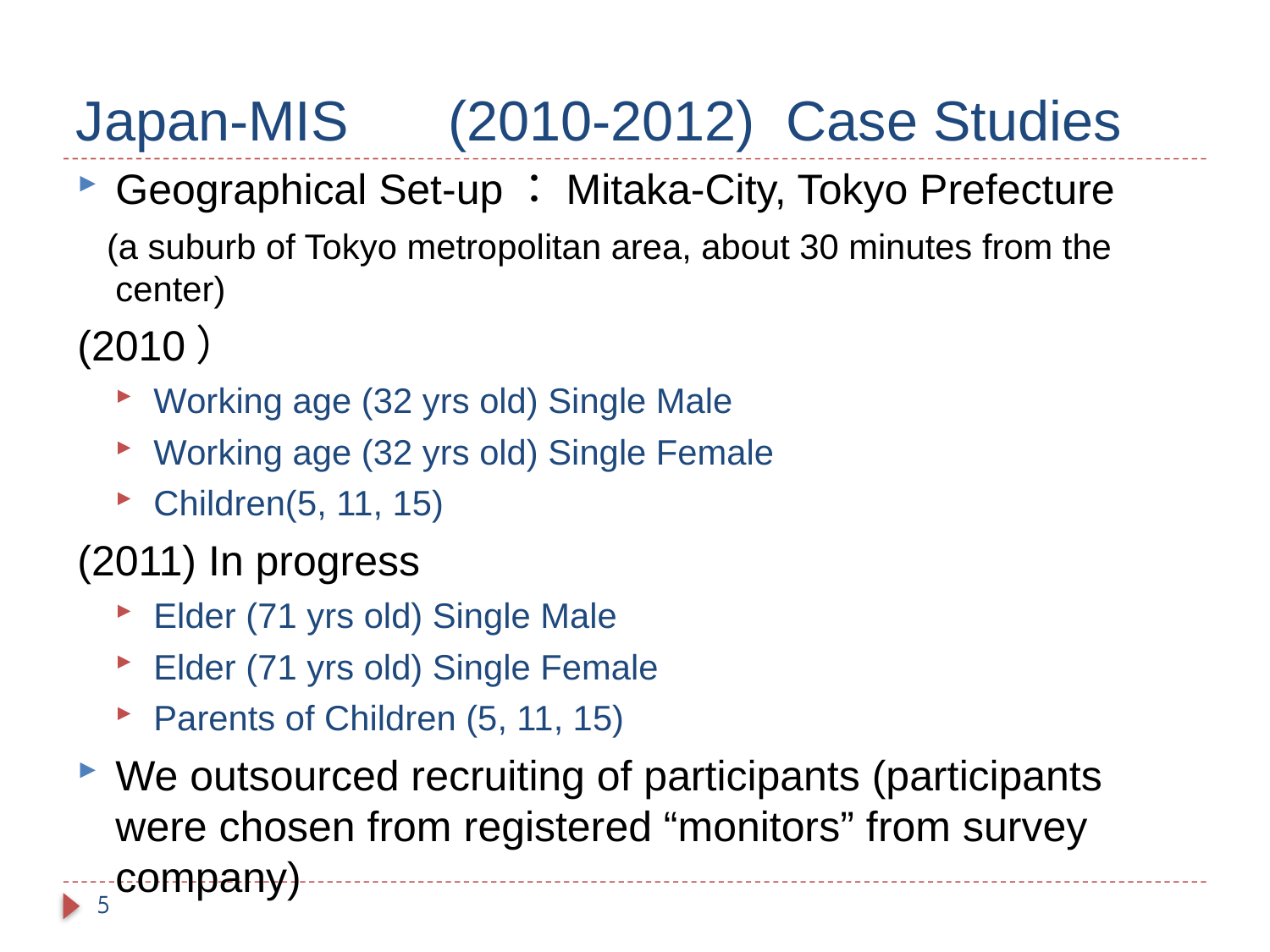

# Japan-MIS 　(2010-2012)  Case Studies
Geographical Set-up：Mitaka-City, Tokyo Prefecture
   (a suburb of Tokyo metropolitan area, about 30 minutes from the center)
(2010）
Working age (32 yrs old) Single Male
Working age (32 yrs old) Single Female
Children(5, 11, 15)
(2011) In progress
Elder (71 yrs old) Single Male
Elder (71 yrs old) Single Female
Parents of Children (5, 11, 15)
We outsourced recruiting of participants (participants were chosen from registered “monitors” from survey company)
5